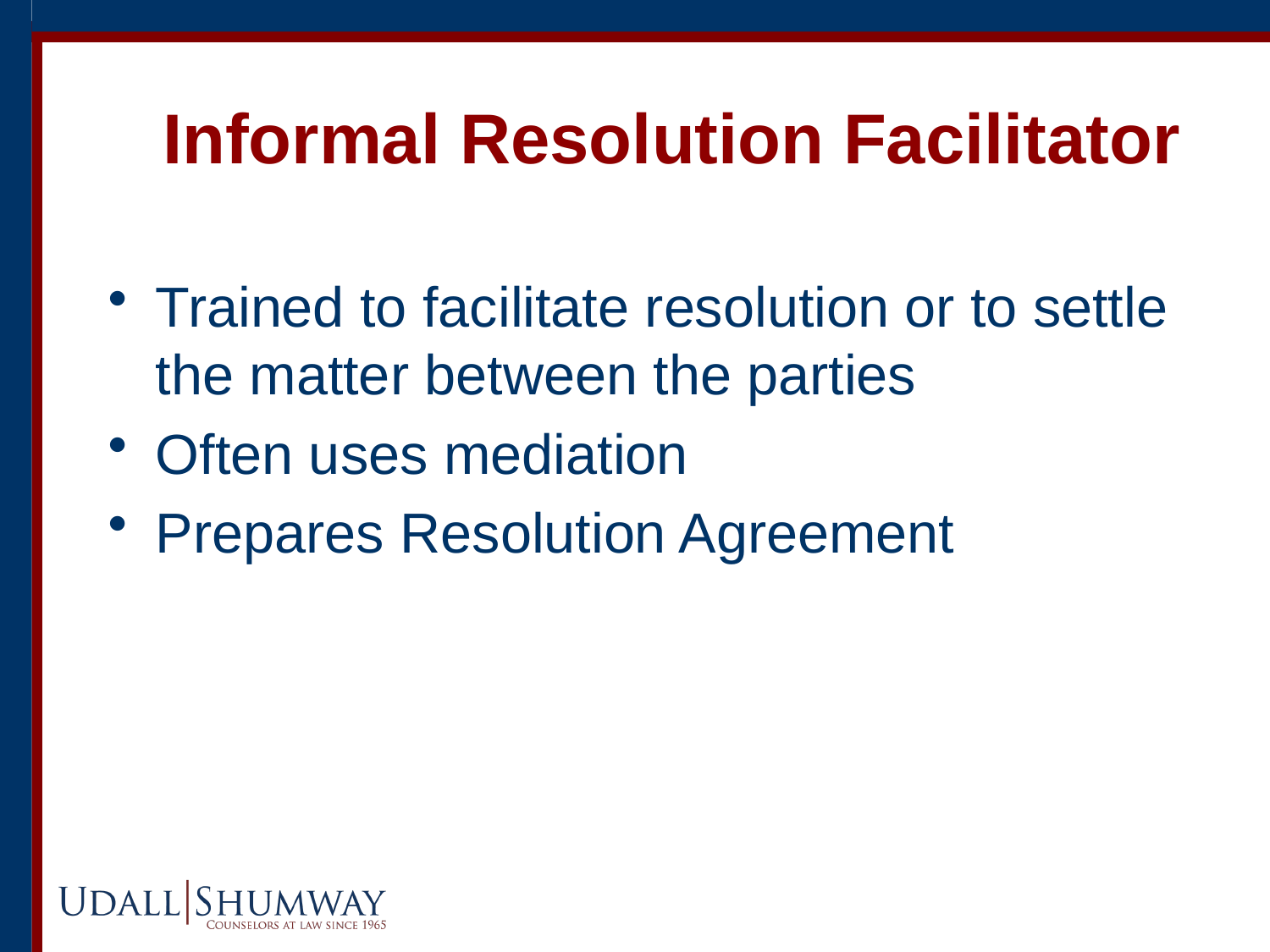

# Informal Resolution Facilitator
Trained to facilitate resolution or to settle the matter between the parties
Often uses mediation
Prepares Resolution Agreement